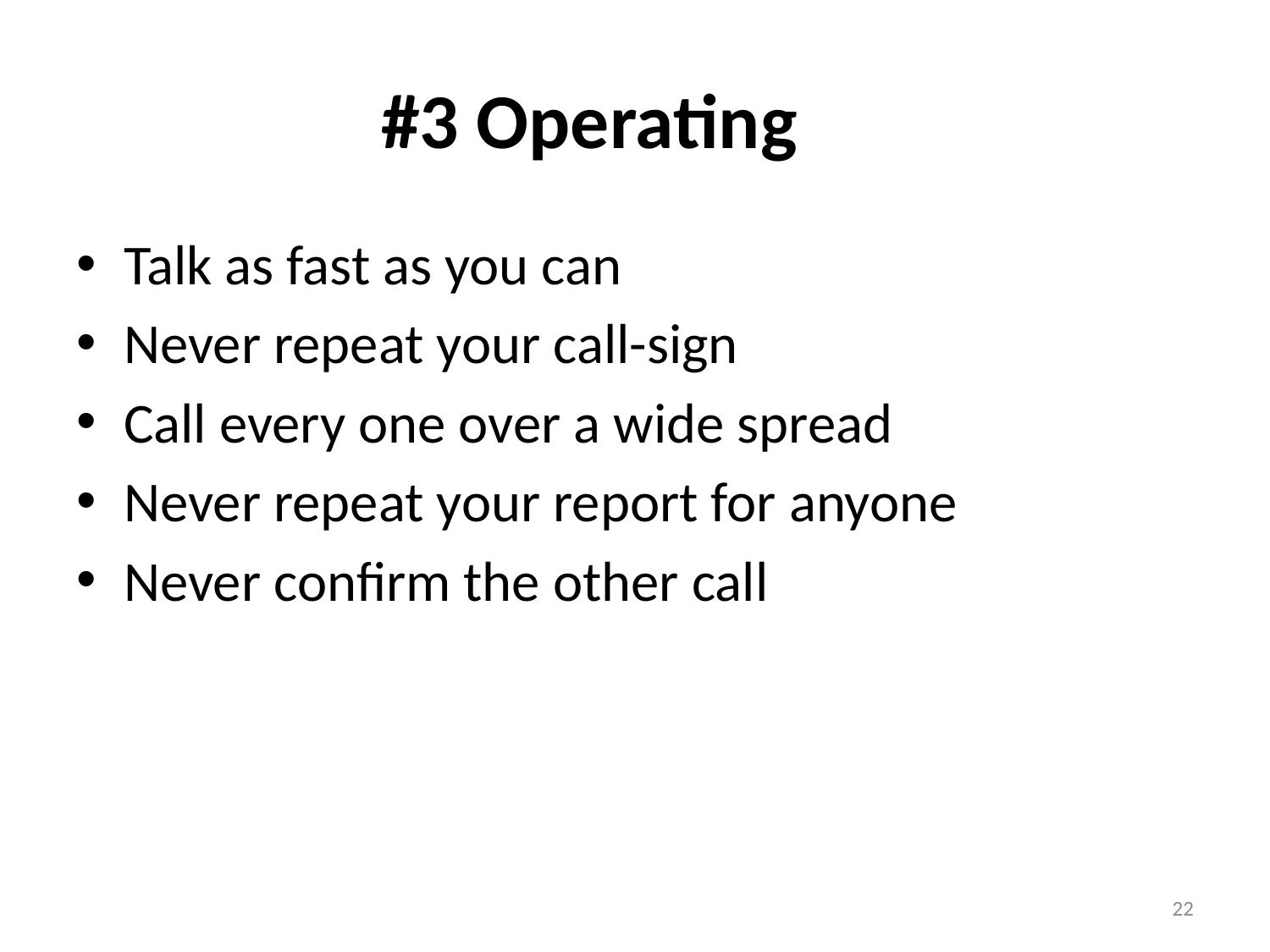

# #3 Operating
Talk as fast as you can
Never repeat your call-sign
Call every one over a wide spread
Never repeat your report for anyone
Never confirm the other call

22